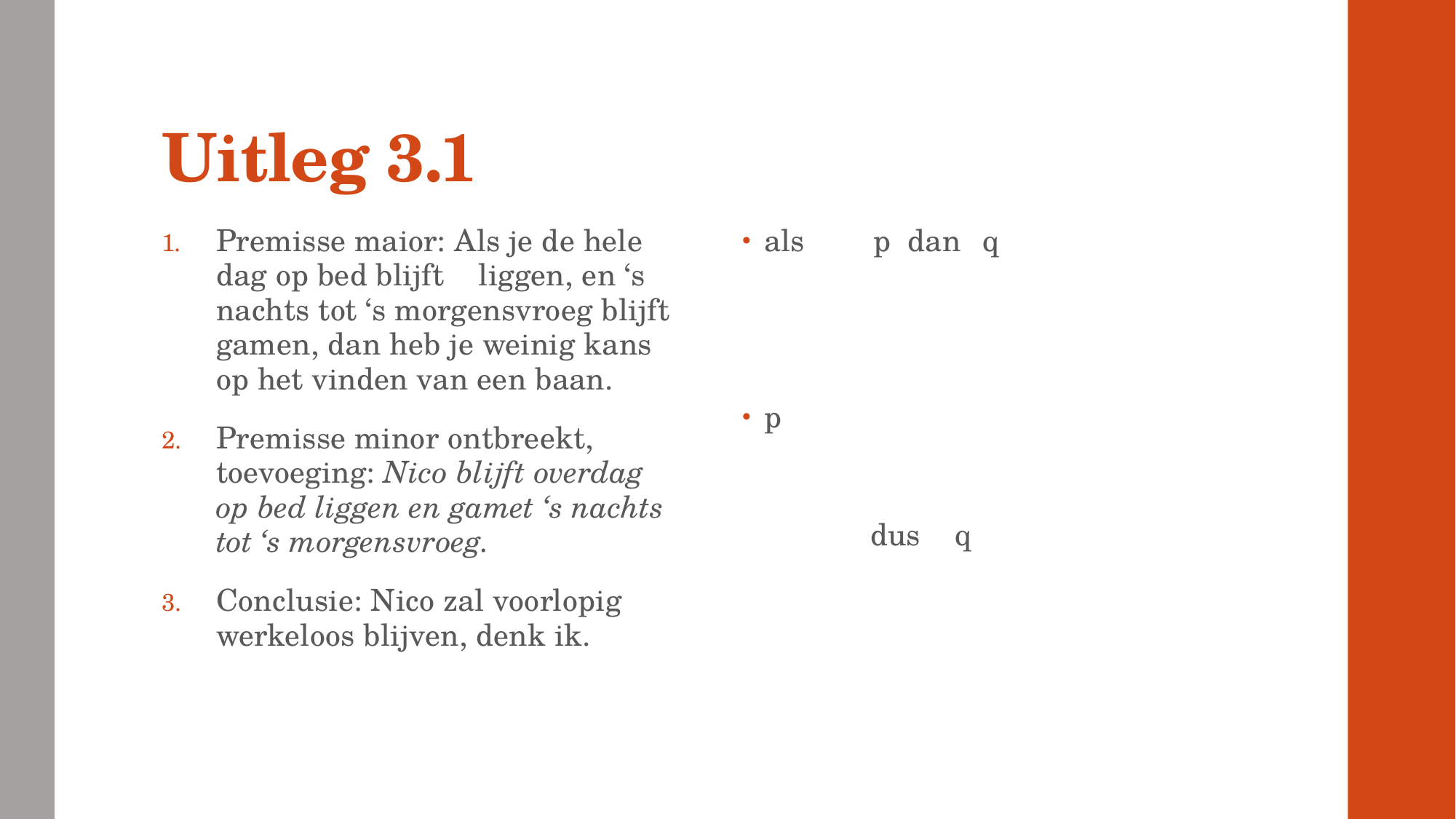

# Uitleg 3.1
Premisse maior: Als je de hele dag op bed blijft    liggen, en ‘s nachts tot ‘s morgensvroeg blijft gamen, dan heb je weinig kans op het vinden van een baan.
Premisse minor ontbreekt, toevoeging: Nico blijft overdag op bed liggen en gamet ‘s nachts tot ‘s morgensvroeg.
Conclusie: Nico zal voorlopig werkeloos blijven, denk ik.

als	p  dan 	q

p

               dus    q